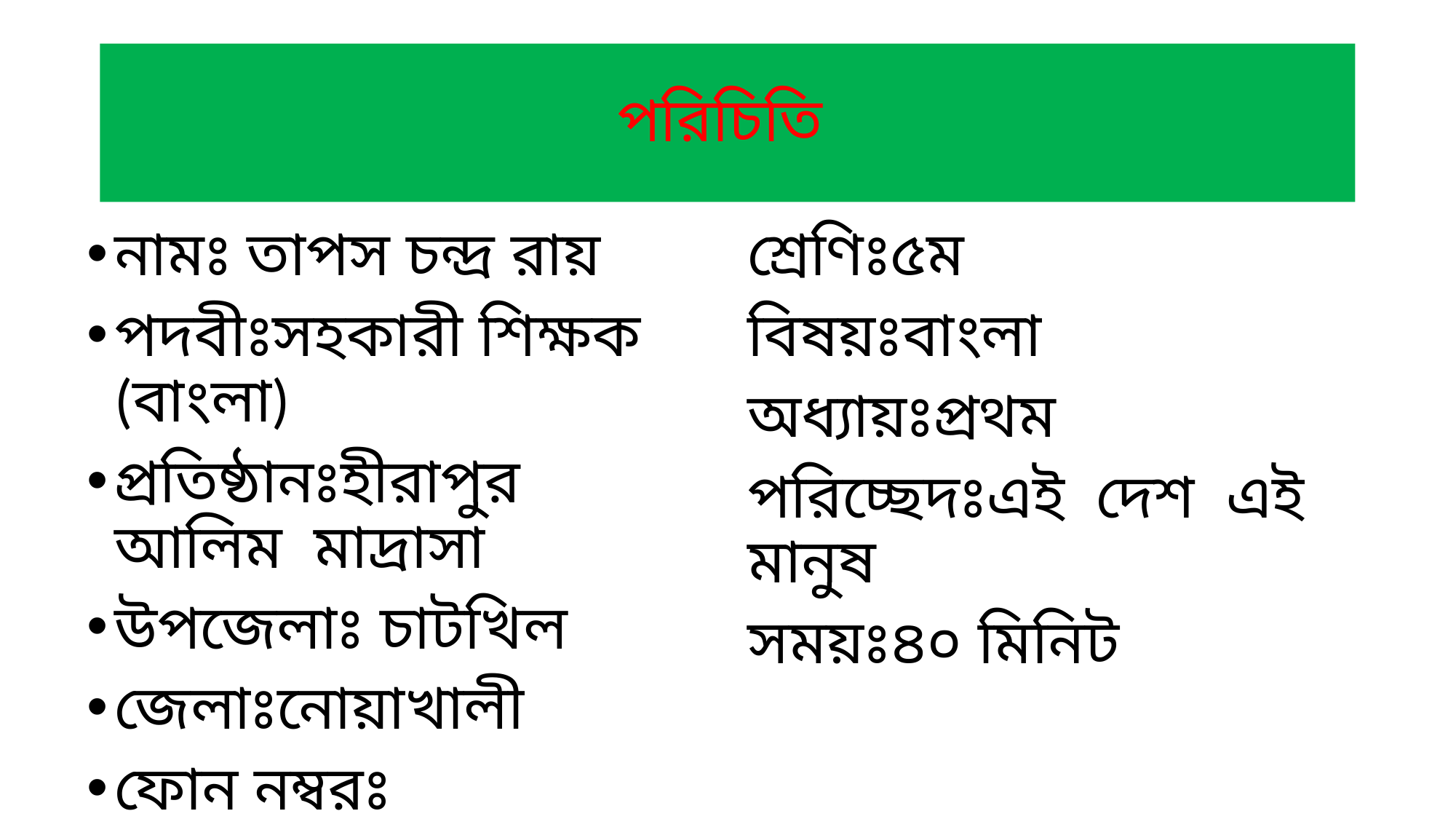

# পরিচিতি
নামঃ তাপস চন্দ্র রায়
পদবীঃসহকারী শিক্ষক (বাংলা)
প্রতিষ্ঠানঃহীরাপুর  আলিম  মাদ্রাসা
উপজেলাঃ চাটখিল
জেলাঃনোয়াখালী
ফোন নম্বরঃ ০১৭৮৪৯৩৫৯৩৭
ইমেইলঃtroy43334@gmail.com
শ্রেণিঃ৫ম
বিষয়ঃবাংলা
অধ্যায়ঃপ্রথম
পরিচ্ছেদঃএই  দেশ  এই মানুষ
সময়ঃ৪০ মিনিট